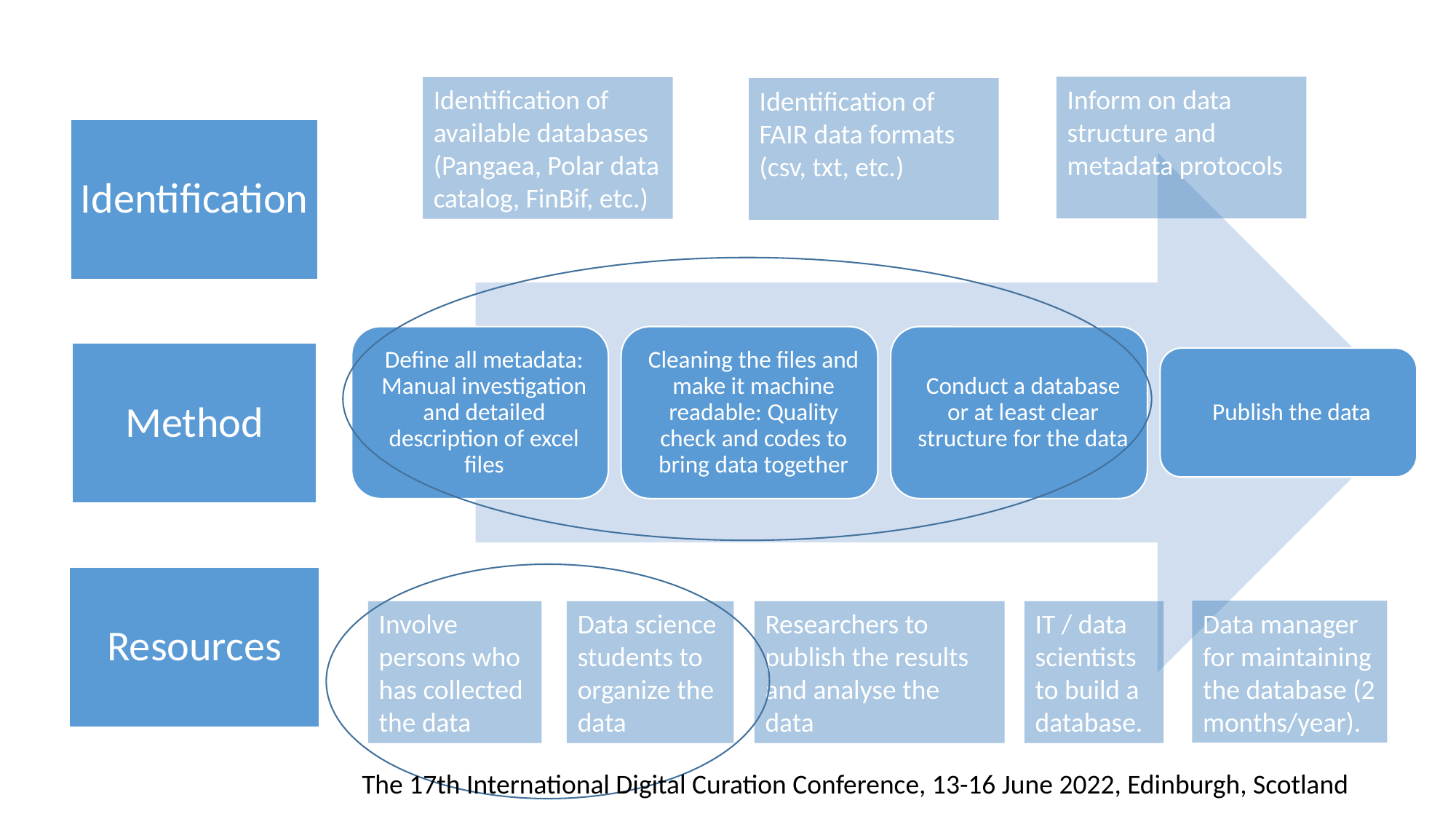

Identification
Method
Resources
Inform on data structure and metadata protocols

Identification of available databases (Pangaea, Polar data catalog, FinBif, etc.)
Identification of FAIR data formats (csv, txt, etc.)

Define all metadata: Manual investigation and detailed description of excel files
Cleaning the files and make it machine readable: Quality check and codes to bring data together
Conduct a database or at least clear structure for the data
Publish the data

Data manager for maintaining the database (2 months/year).
Involve persons who has collected the data
Data science students to organize the data
Researchers to publish the results and analyse the data
IT / data scientists to build a database.
The 17th International Digital Curation Conference, 13-16 June 2022, Edinburgh, Scotland